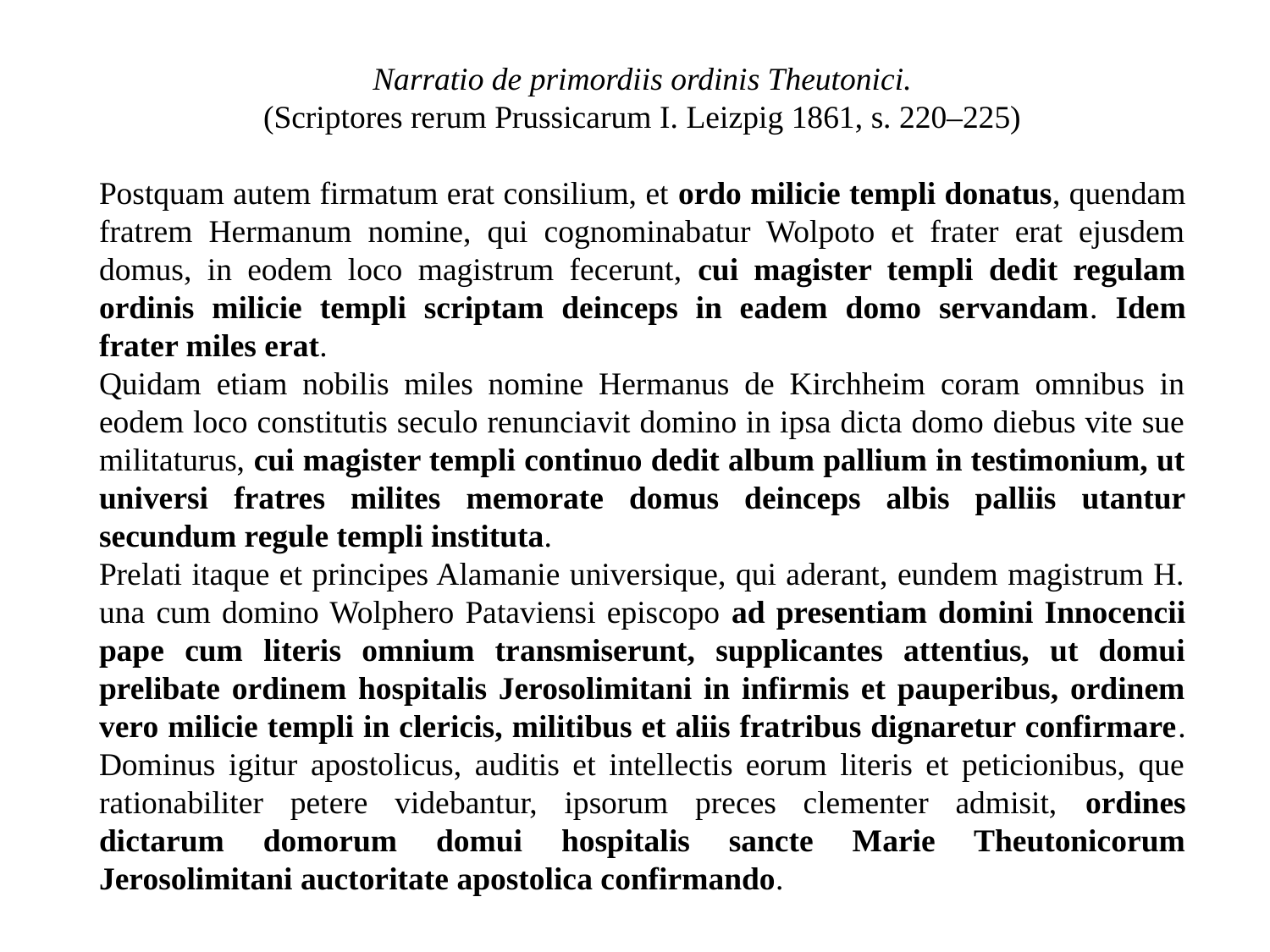

Narratio de primordiis ordinis Theutonici.
(Scriptores rerum Prussicarum I. Leizpig 1861, s. 220–225)

Postquam autem firmatum erat consilium, et ordo milicie templi donatus, quendam fratrem Hermanum nomine, qui cognominabatur Wolpoto et frater erat ejusdem domus, in eodem loco magistrum fecerunt, cui magister templi dedit regulam ordinis milicie templi scriptam deinceps in eadem domo servandam. Idem frater miles erat.
Quidam etiam nobilis miles nomine Hermanus de Kirchheim coram omnibus in eodem loco constitutis seculo renunciavit domino in ipsa dicta domo diebus vite sue militaturus, cui magister templi continuo dedit album pallium in testimonium, ut universi fratres milites memorate domus deinceps albis palliis utantur secundum regule templi instituta.
Prelati itaque et principes Alamanie universique, qui aderant, eundem magistrum H. una cum domino Wolphero Pataviensi episcopo ad presentiam domini Innocencii pape cum literis omnium transmiserunt, supplicantes attentius, ut domui prelibate ordinem hospitalis Jerosolimitani in infirmis et pauperibus, ordinem vero milicie templi in clericis, militibus et aliis fratribus dignaretur confirmare. Dominus igitur apostolicus, auditis et intellectis eorum literis et peticionibus, que rationabiliter petere videbantur, ipsorum preces clementer admisit, ordines dictarum domorum domui hospitalis sancte Marie Theutonicorum Jerosolimitani auctoritate apostolica confirmando.